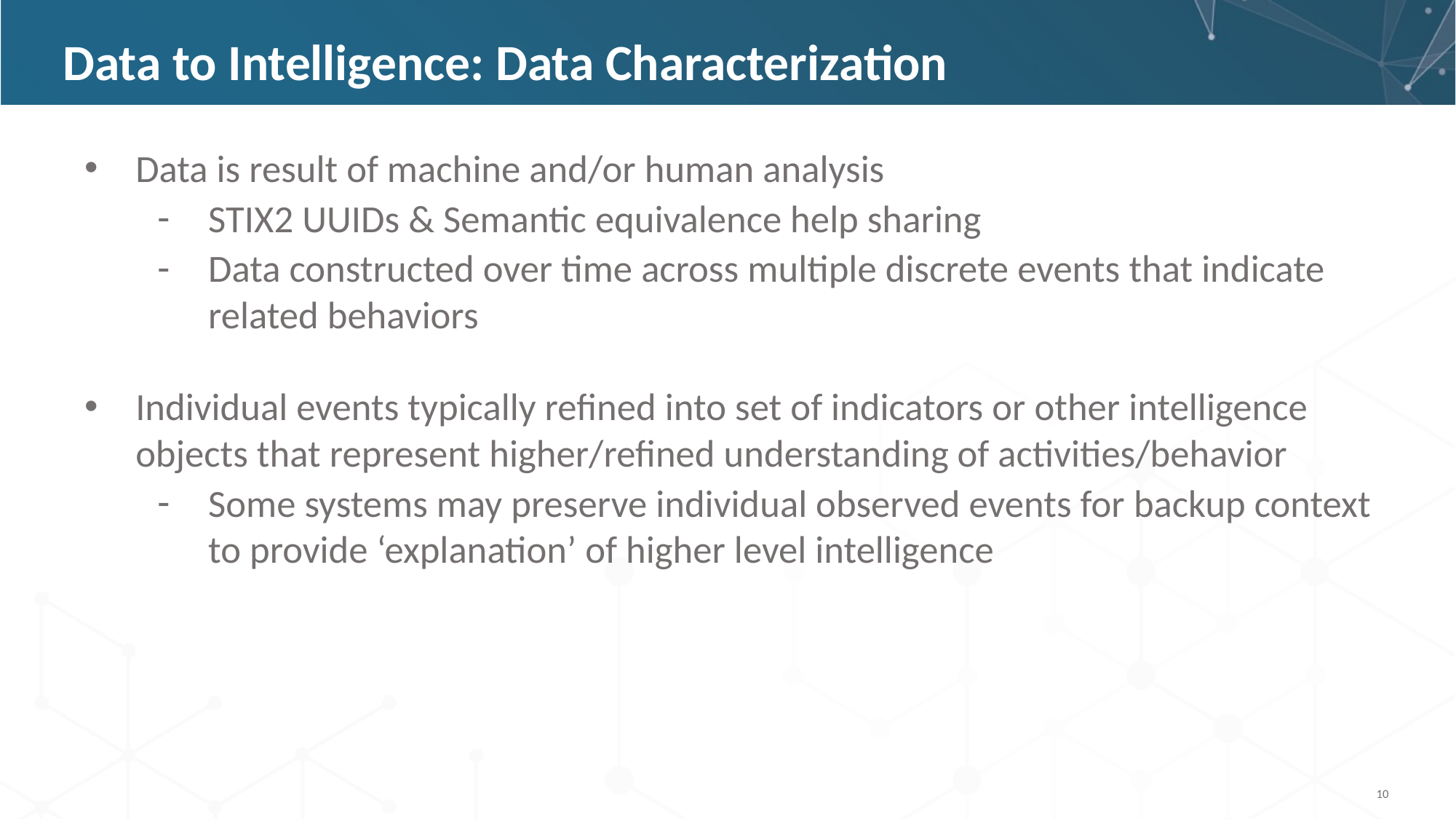

# Data to Intelligence: Data Characterization
Data is result of machine and/or human analysis
STIX2 UUIDs & Semantic equivalence help sharing
Data constructed over time across multiple discrete events that indicate related behaviors

Individual events typically refined into set of indicators or other intelligence objects that represent higher/refined understanding of activities/behavior
Some systems may preserve individual observed events for backup context to provide ‘explanation’ of higher level intelligence